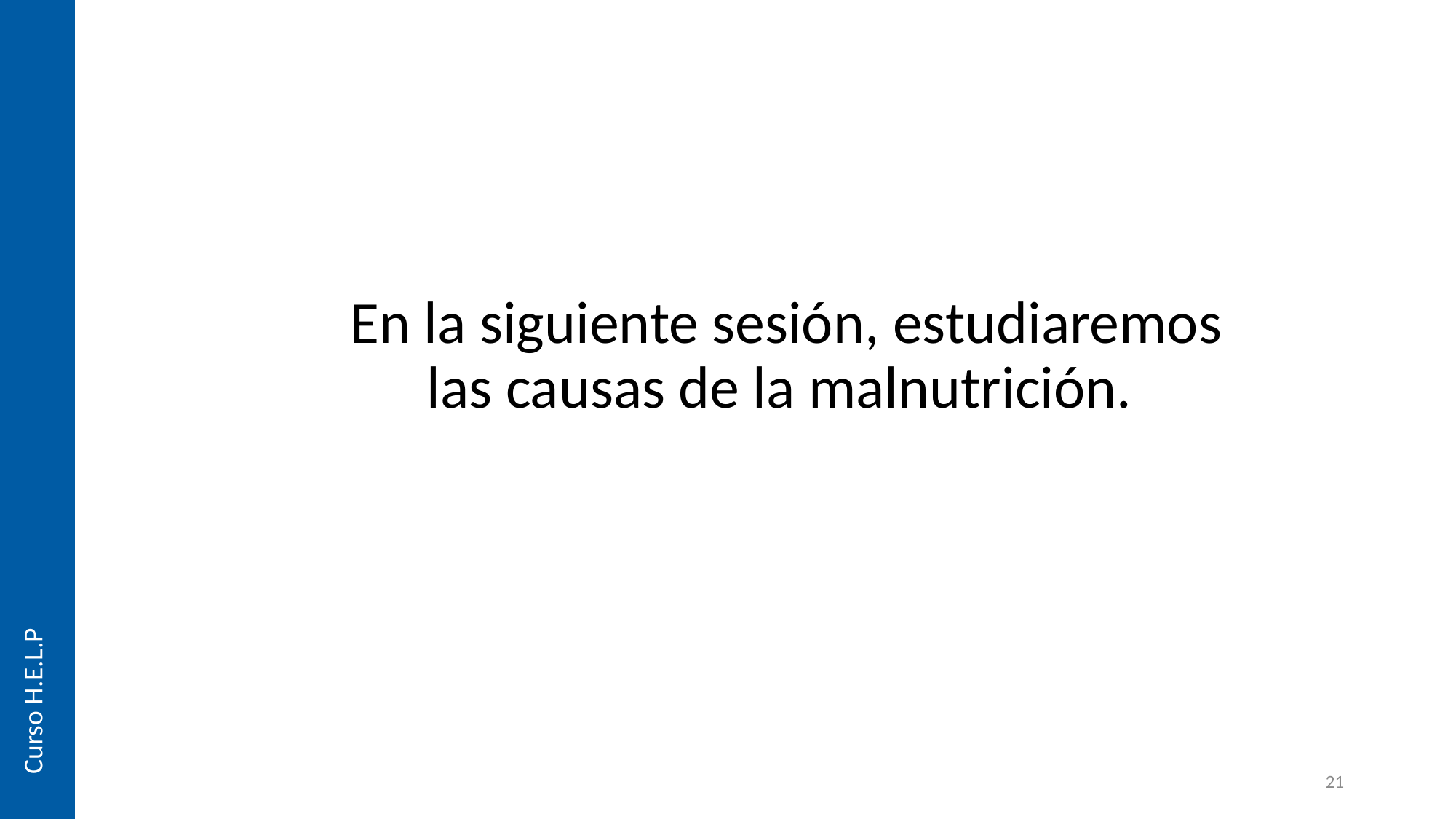

En la siguiente sesión, estudiaremos las causas de la malnutrición.
Curso H.E.L.P
21